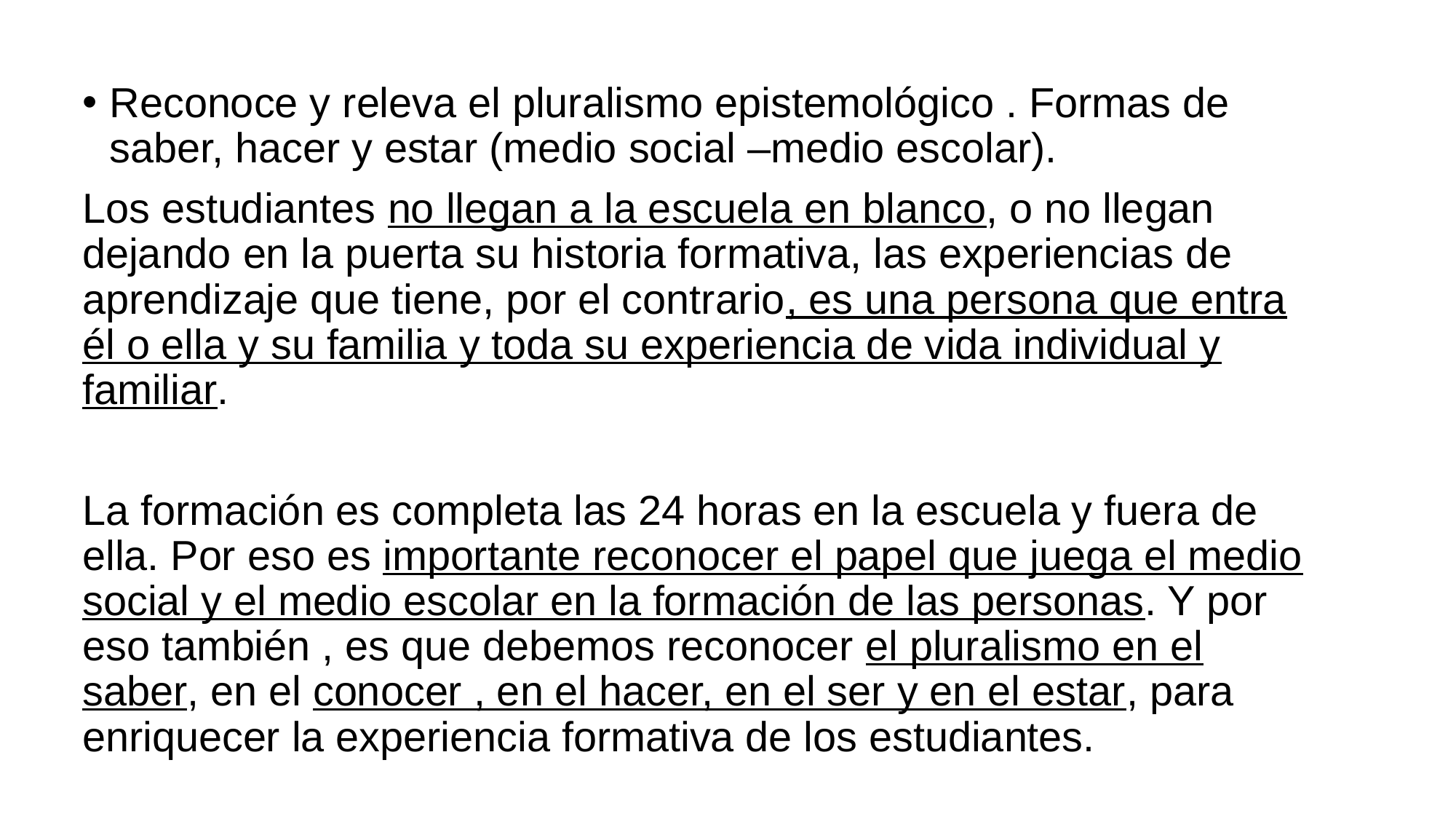

Reconoce y releva el pluralismo epistemológico . Formas de saber, hacer y estar (medio social –medio escolar).
Los estudiantes no llegan a la escuela en blanco, o no llegan dejando en la puerta su historia formativa, las experiencias de aprendizaje que tiene, por el contrario, es una persona que entra él o ella y su familia y toda su experiencia de vida individual y familiar.

La formación es completa las 24 horas en la escuela y fuera de ella. Por eso es importante reconocer el papel que juega el medio social y el medio escolar en la formación de las personas. Y por eso también , es que debemos reconocer el pluralismo en el saber, en el conocer , en el hacer, en el ser y en el estar, para enriquecer la experiencia formativa de los estudiantes.